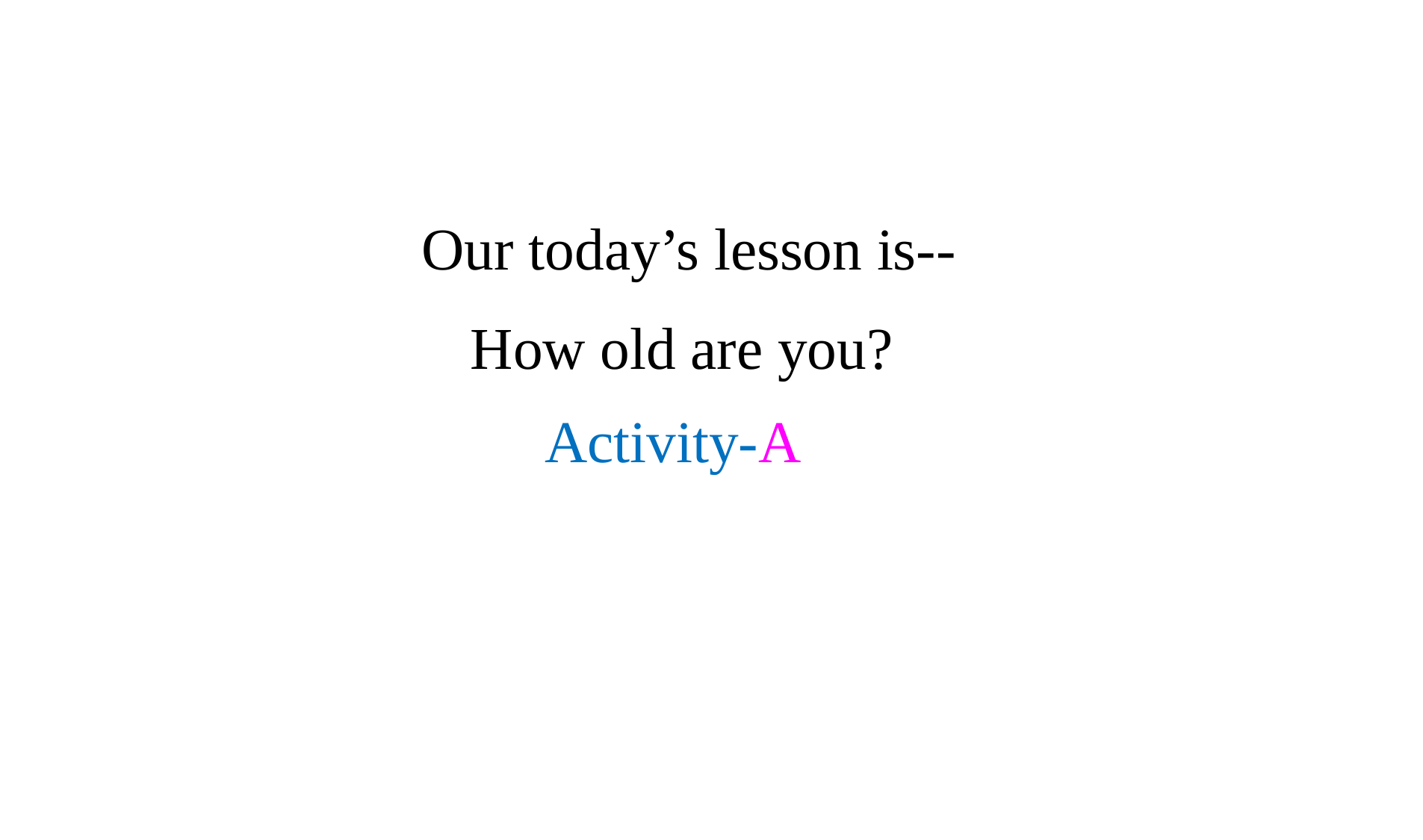

Our today’s lesson is--
How old are you?
Activity-A